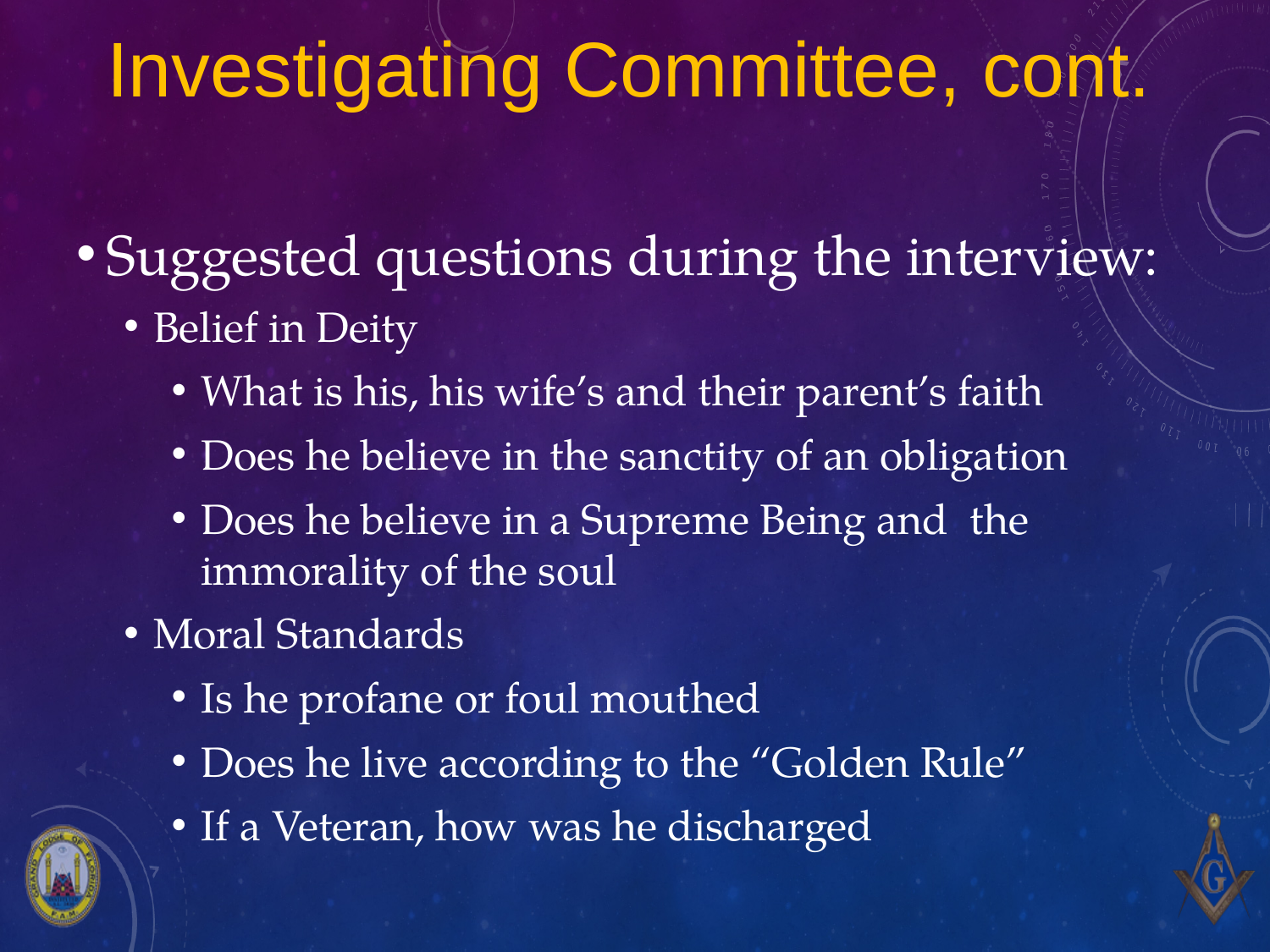

# Investigating Committee, cont.
Suggested questions during the interview:
Belief in Deity
What is his, his wife’s and their parent’s faith
Does he believe in the sanctity of an obligation
Does he believe in a Supreme Being and  the immorality of the soul
Moral Standards
Is he profane or foul mouthed
Does he live according to the “Golden Rule”
If a Veteran, how was he discharged